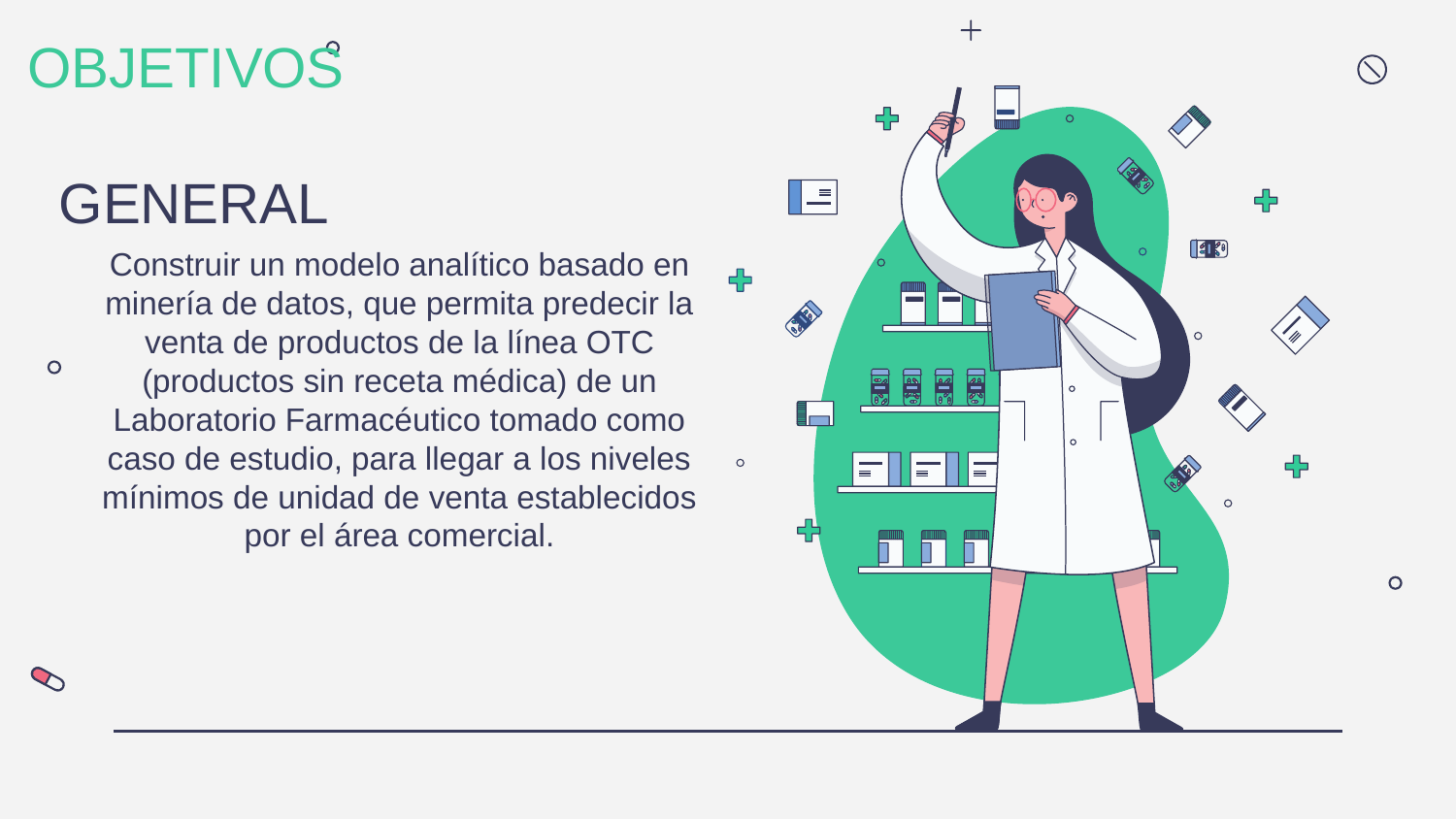

# OBJETIVOS GENERAL

Construir un modelo analítico basado en minería de datos, que permita predecir la venta de productos de la línea OTC (productos sin receta médica) de un Laboratorio Farmacéutico tomado como caso de estudio, para llegar a los niveles mínimos de unidad de venta establecidos por el área comercial.